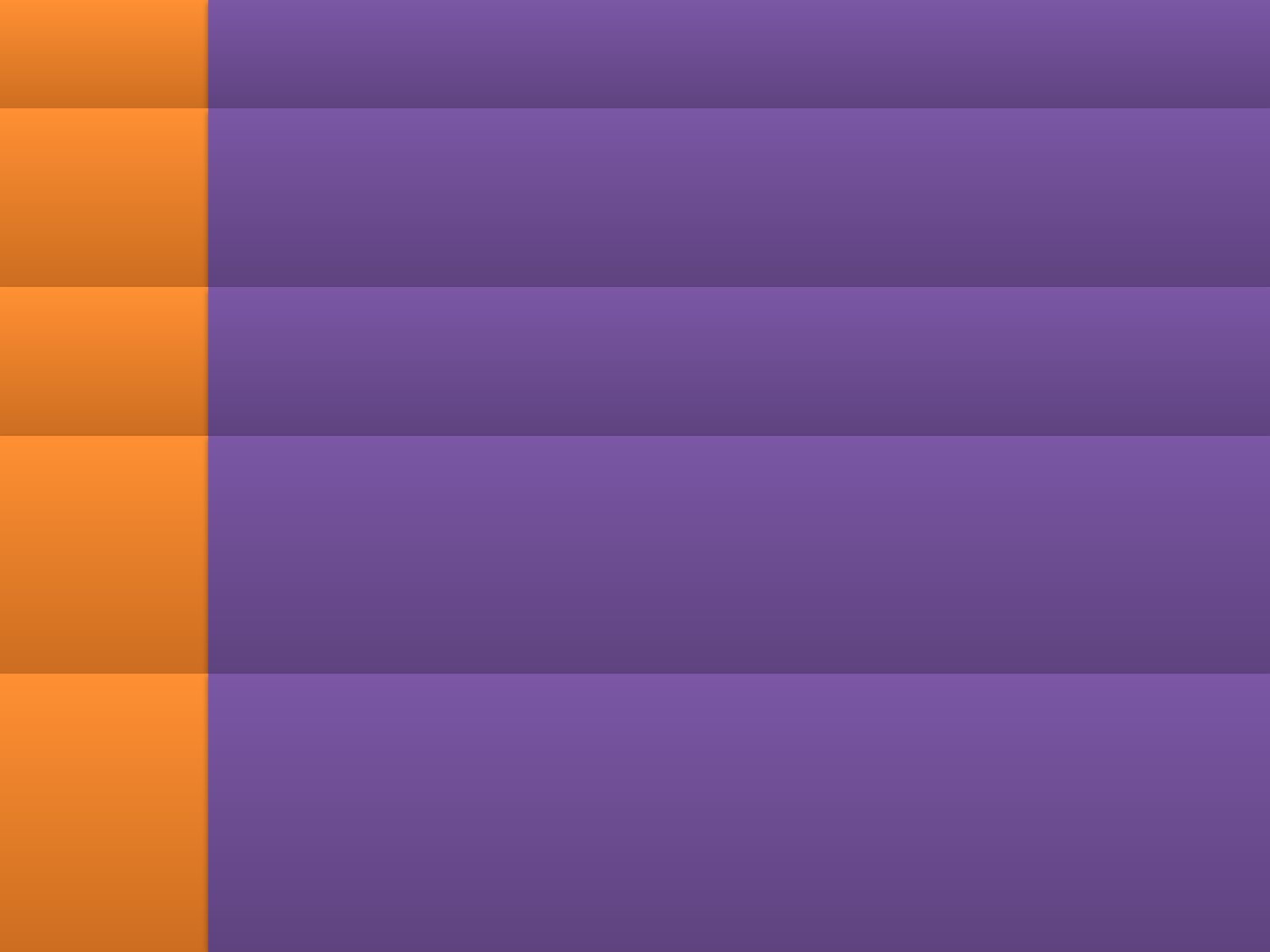

| 862 | Легендарное призвание варягов с Рюриком в Новгород    Норманская теория (основатели - историки XVIII века Байер, Миллер, Шлецер) - заимствование государственности славянами у северогерманских племен. |
| --- | --- |
| 879 - 912 | Правление Олега (Вещего) - до 882 в Новгороде Считается основателем Киевской Руси как государства, объединившего впервые и южные земли восточных славян; подчинил соседние, жившие к востоку и западу от Днепра, племена - древлян, радимичей, северян; был активным противником проникавшего на Русь христианства; вел войны с Византией. Для укрепления своей власти вокруг Киева "поставил" многочисленные острожки. |
| 882 | Захват Олегом Киева. Основание великого княжества Киевского  Олег сделал Киев столицей своего княжества и назвал "матерью городов русских". Перенос столицы вновь образованного восточнославянского государства из северного Новгорода в южный Киев положил фактическое начало истории Киевской Руси как единого государства под властью одного князя. |
| 907 | Поход князя Олега на Византию . "Когда русские корабли явились под Константинополем, говорит предание, то греки замкнули гавань, заперли город. Олег вышел беспрепятственно на берег, корабли были выволочены, ратные рассеялись по окрестностям Царьграда и начали опустошать их: много побили греков, много палат разбили и церквей пожгли; пленных секли мечами, других мучали, расстреливали, бросали в море. Предание прибавляет, что Олег велел поставить лодки сои на колеса, и флот при попутном ветре двинулся на парусах к Константинополю" (С.М.Соловьев) |
| 907, 911 | Договоры Руси с греками  Оба договора, составленные дали возможность русам получить преимущественные права торговли в Константинополе. Но если договор 907 года был следствием военного успеха, то заключенный через четыре roда документ свидетельствовал о высоком статусе государства восточных славян, с котрым приходилось считаться столь могущественному соседу, как Византия. «Доселе одни словесные предания могли руководствовать Нестора, но желая утвердить мир с Греками, Олег вздумал отправить в Царьград послов, которые заключили с империею договор письменный, драгоценный и древнейший памятник Истории Российской, сохраненный в нашей летописи». (Н. М. Карамзин) |